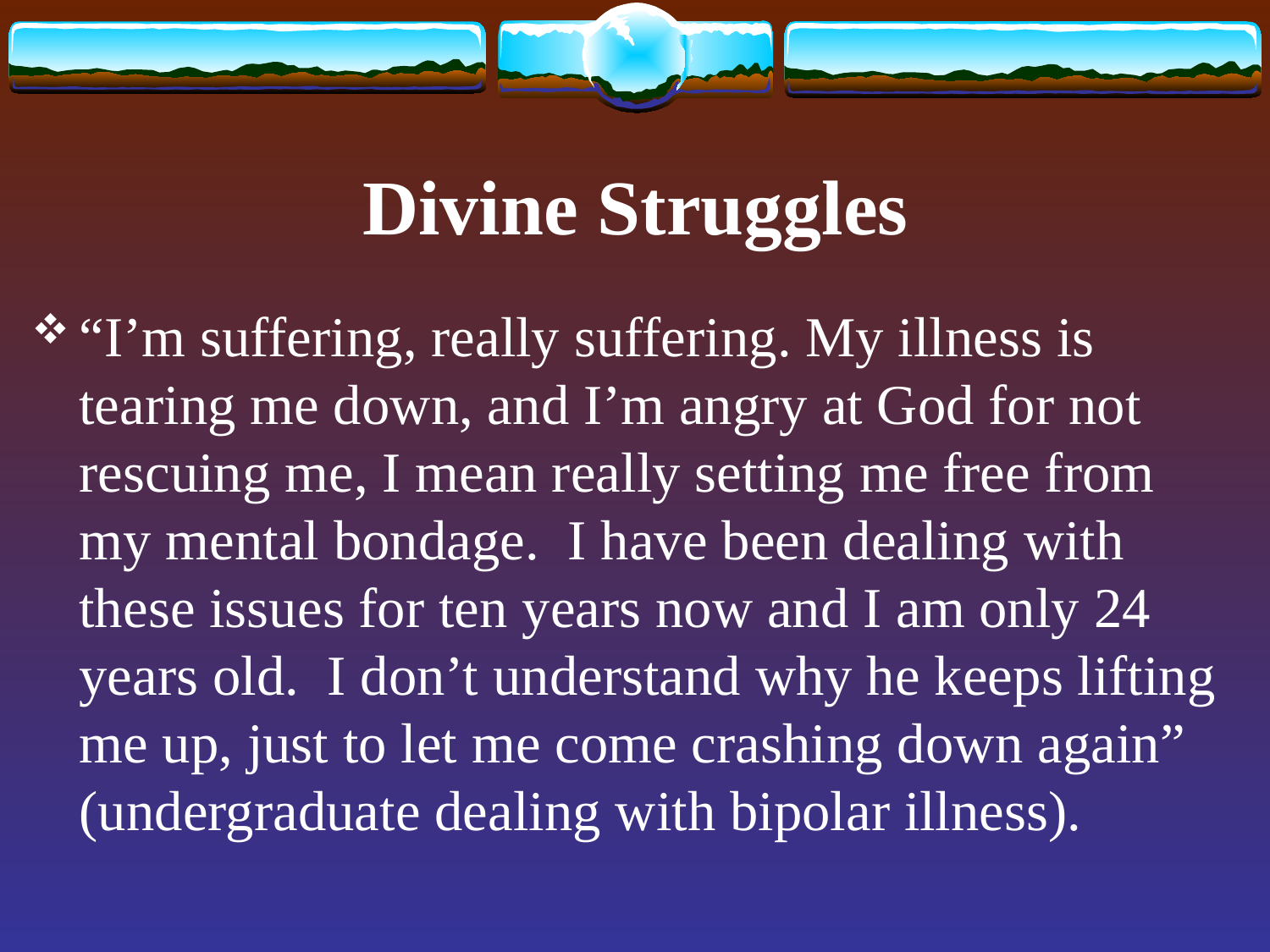

Divine Struggles
“I’m suffering, really suffering. My illness is tearing me down, and I’m angry at God for not rescuing me, I mean really setting me free from my mental bondage.  I have been dealing with these issues for ten years now and I am only 24 years old.  I don’t understand why he keeps lifting me up, just to let me come crashing down again” (undergraduate dealing with bipolar illness).